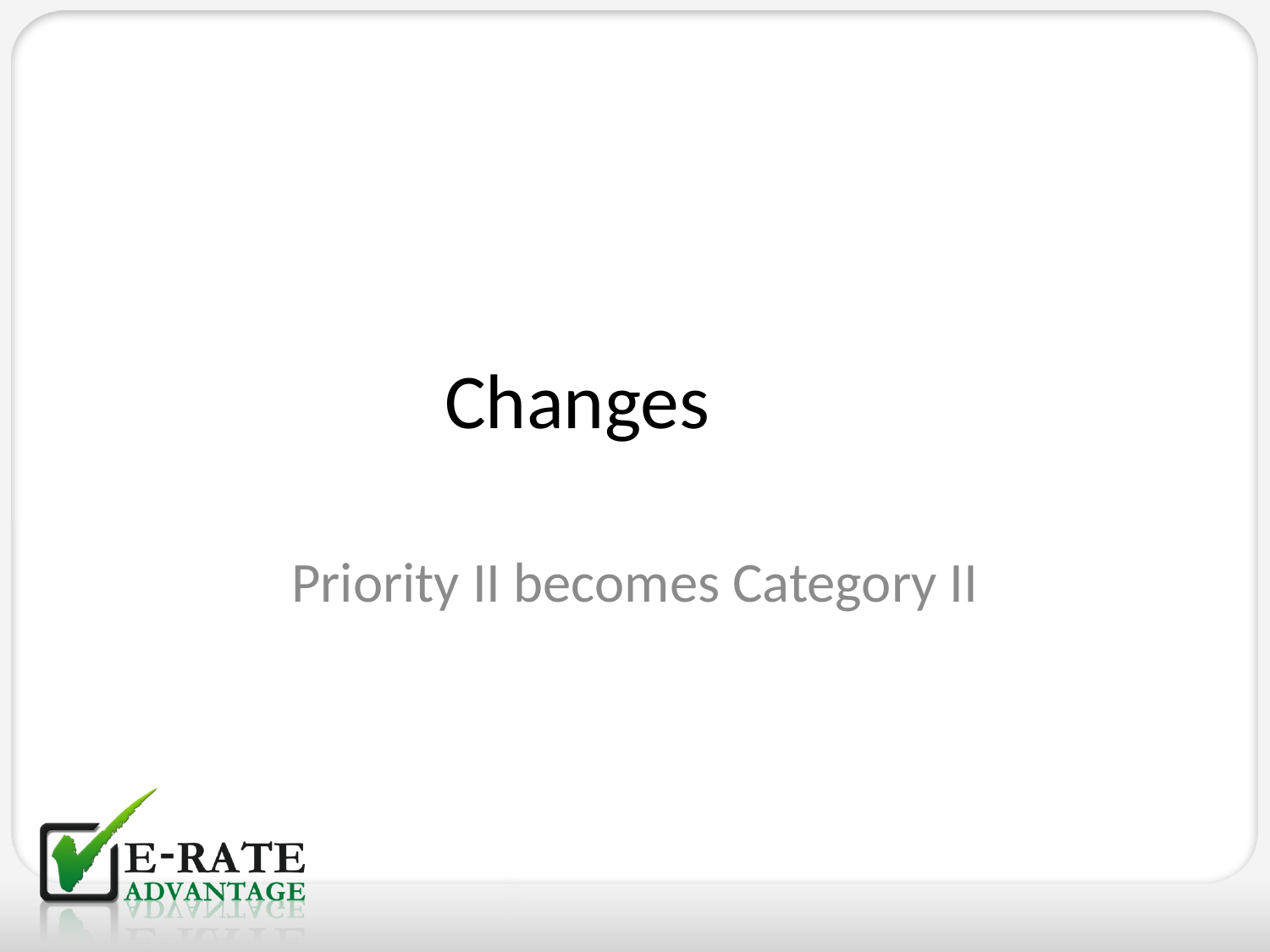

# Changes
Priority II becomes Category II